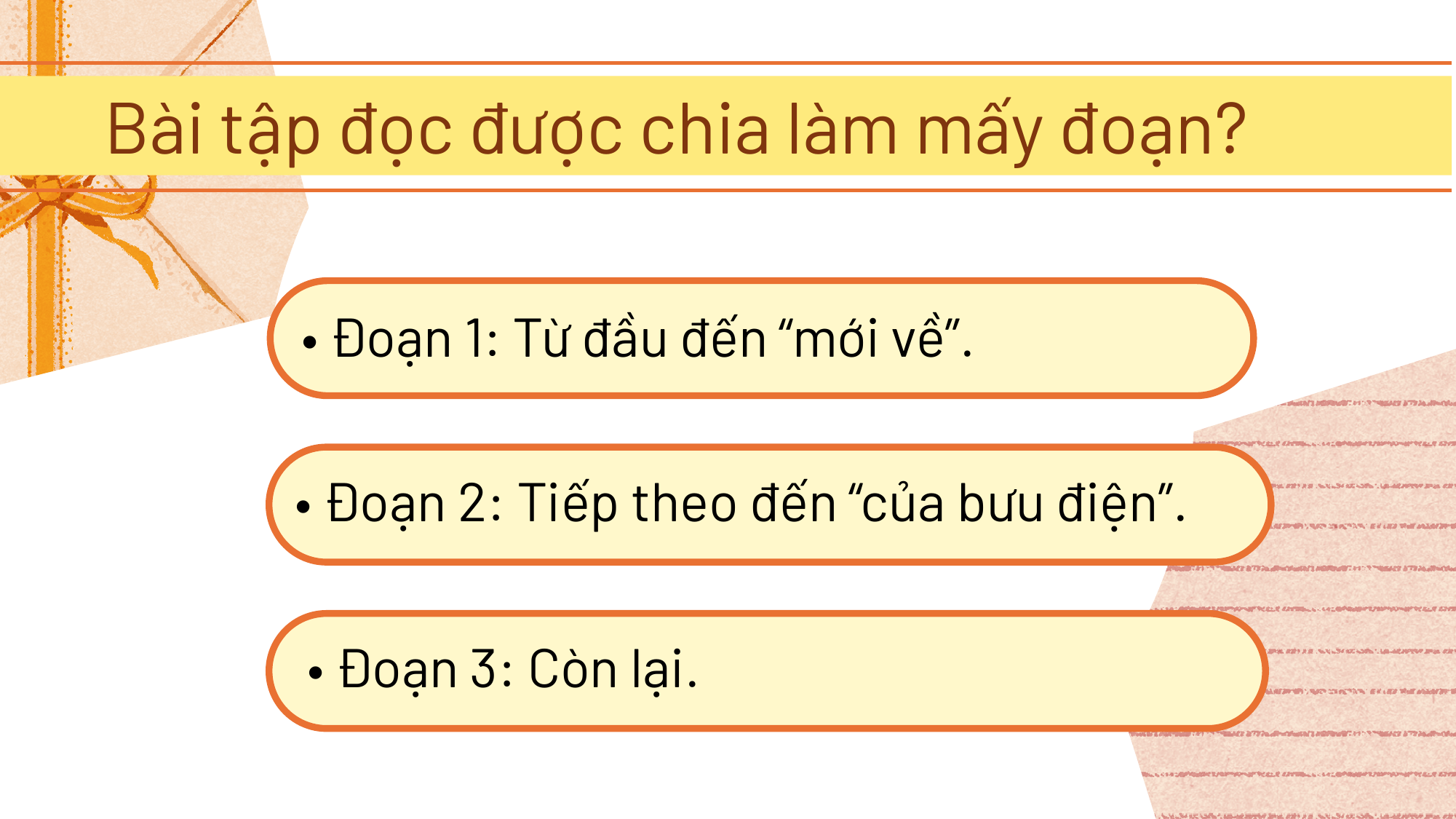

Bài tập đọc được chia làm mấy đoạn?
Bài tập đọc được chia làm mấy đoạn

• Đoạn 1: Từ đầu đến “mới về”.

• Đoạn 2: Tiếp theo đến “của bưu điện”.

 • Đoạn 3: Còn lại.